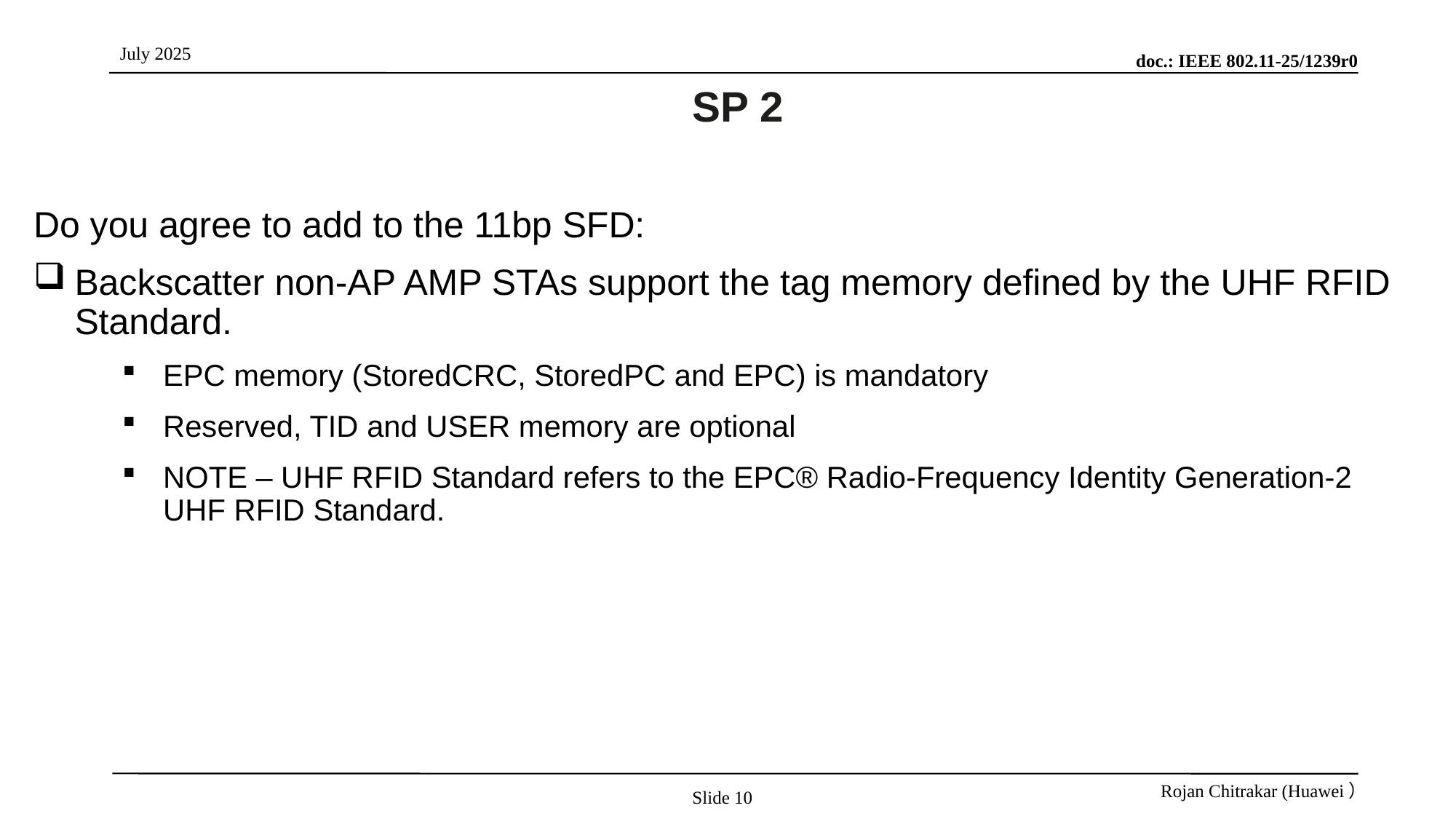

# SP 2
Do you agree to add to the 11bp SFD:
	Backscatter non-AP AMP STAs support the tag memory defined by the UHF RFID Standard.
EPC memory (StoredCRC, StoredPC and EPC) is mandatory
Reserved, TID and USER memory are optional
NOTE – UHF RFID Standard refers to the EPC® Radio-Frequency Identity Generation-2 UHF RFID Standard.
Slide 10